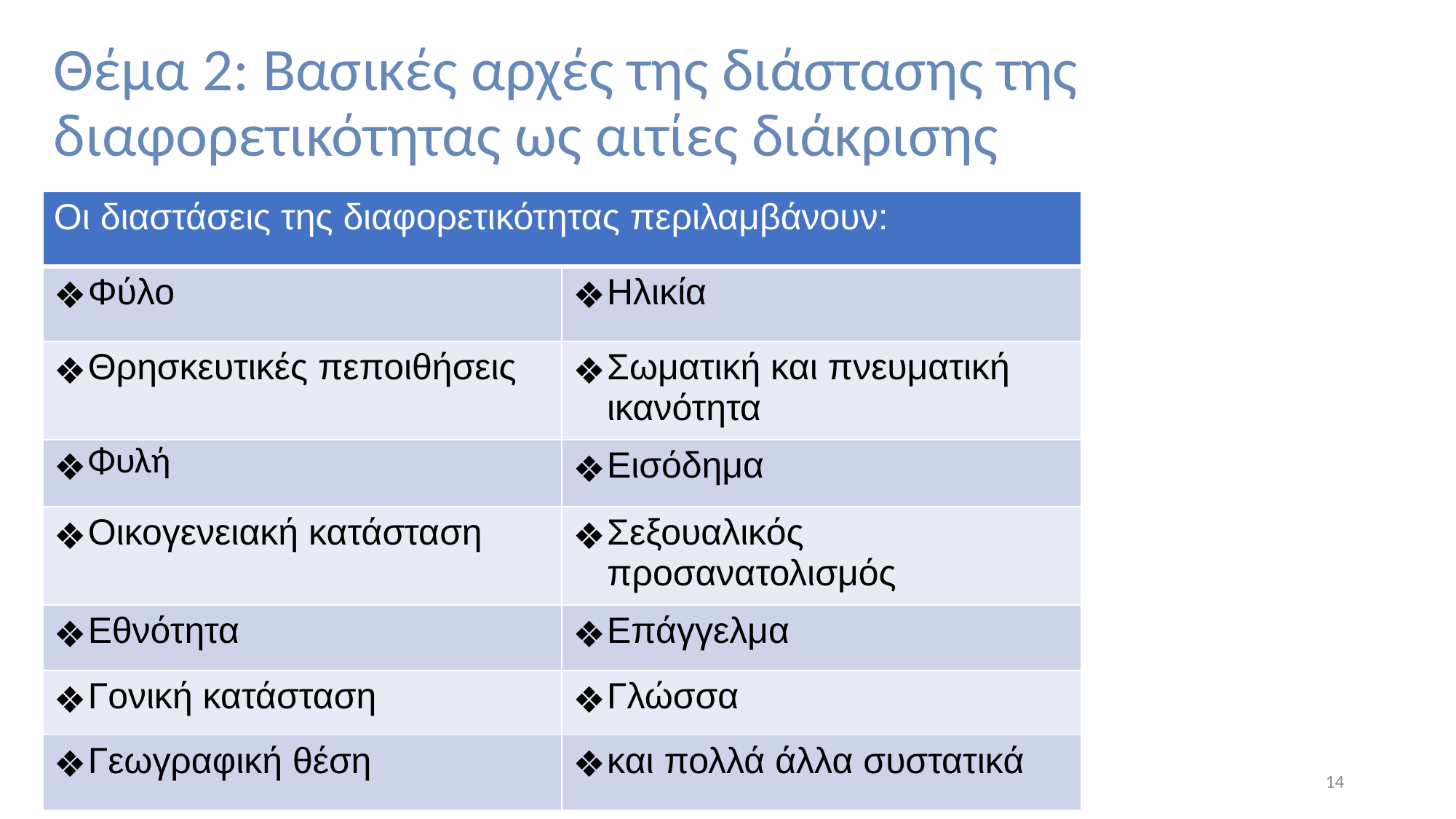

# Θέμα 2: Βασικές αρχές της διάστασης της διαφορετικότητας ως αιτίες διάκρισης
| Οι διαστάσεις της διαφορετικότητας περιλαμβάνουν: |  |
| --- | --- |
| Φύλο | Ηλικία |
| Θρησκευτικές πεποιθήσεις | Σωματική και πνευματική ικανότητα |
| Φυλή | Εισόδημα |
| Οικογενειακή κατάσταση | Σεξουαλικός προσανατολισμός |
| Εθνότητα | Επάγγελμα |
| Γονική κατάσταση | Γλώσσα |
| Γεωγραφική θέση | και πολλά άλλα συστατικά |
14
https://www.weedout.eu/